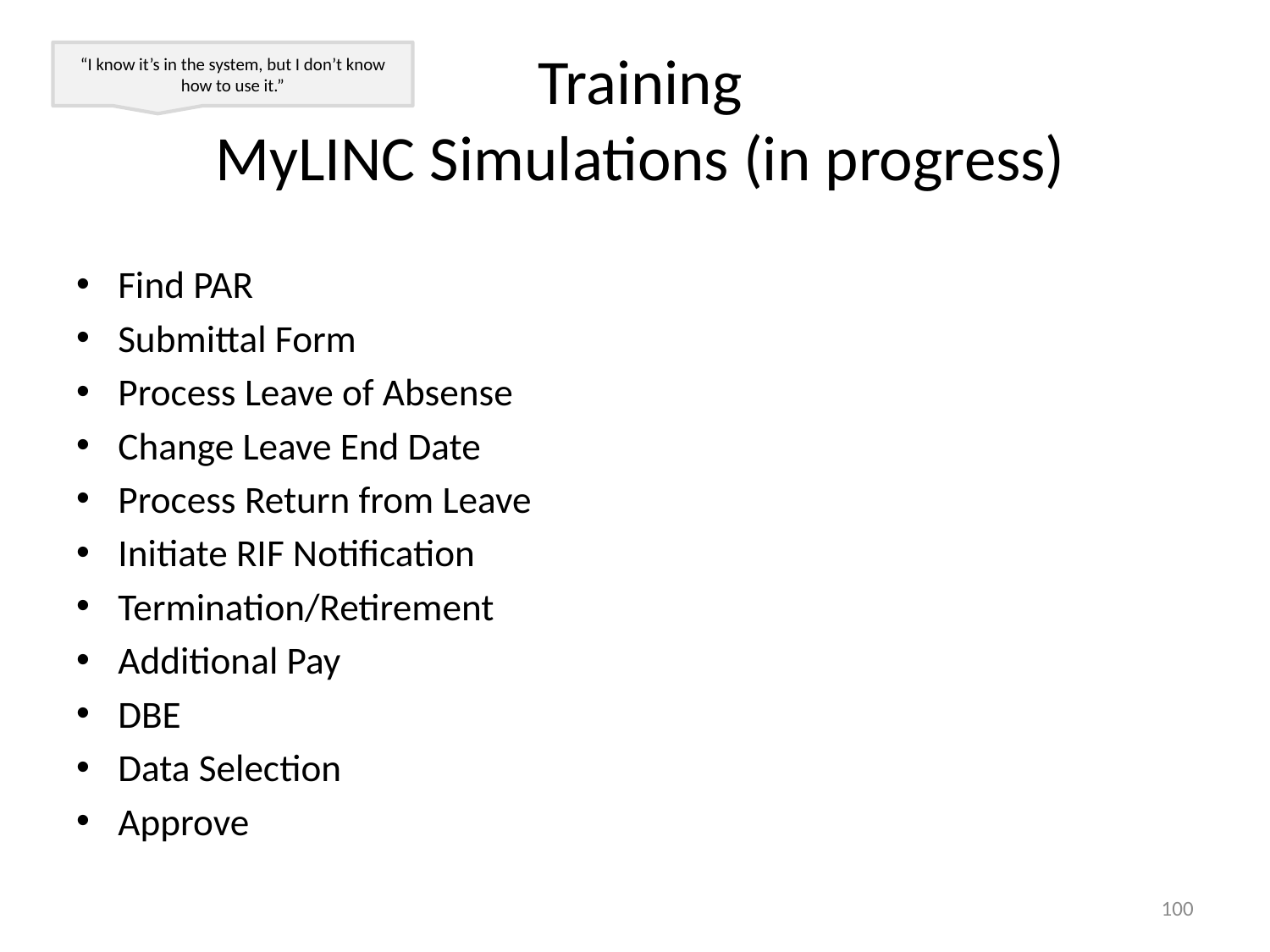

# Training MyLINC Simulations (in progress)
“I know it’s in the system, but I don’t know how to use it.”
Find PAR
Submittal Form
Process Leave of Absense
Change Leave End Date
Process Return from Leave
Initiate RIF Notification
Termination/Retirement
Additional Pay
DBE
Data Selection
Approve

100